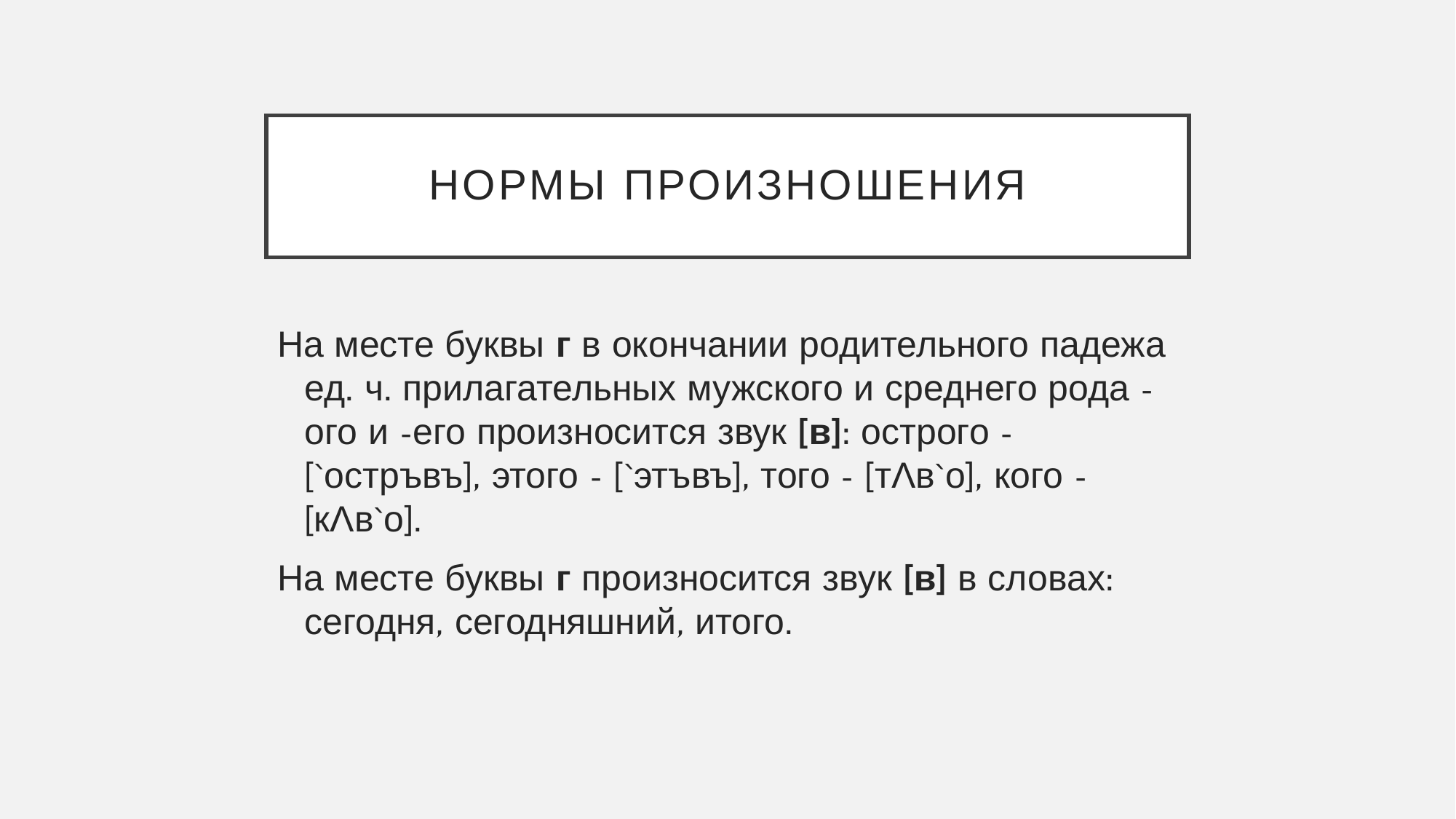

# Нормы произношения
На месте буквы г в окончании родительного падежа ед. ч. прилагательных мужского и среднего рода -ого и -его произносится звук [в]: острого - [`остръвъ], этого - [`этъвъ], того - [тΛв`о], кого - [кΛв`о].
На месте буквы г произносится звук [в] в словах: сегодня, сегодняшний, итого.